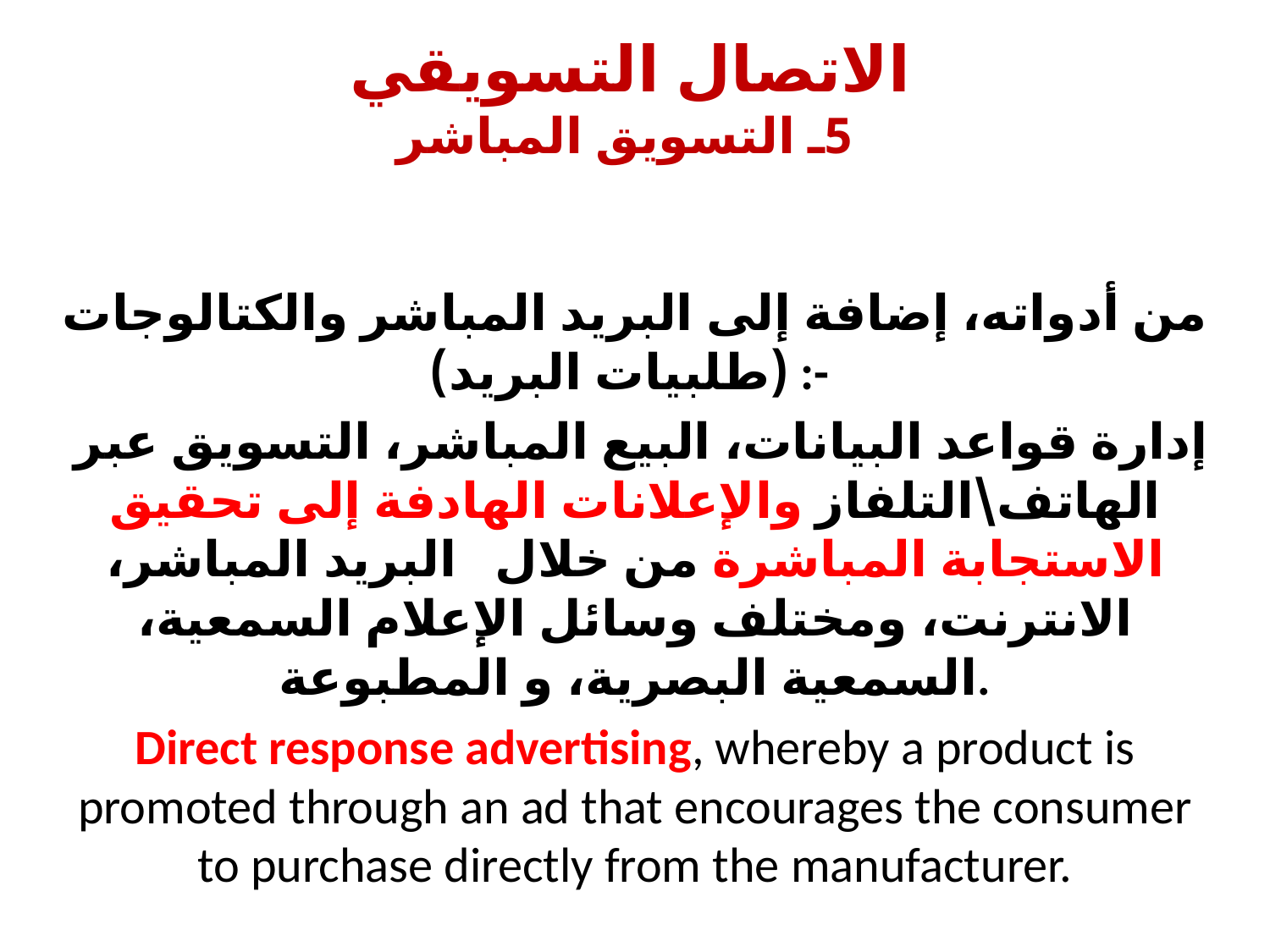

# الاتصال التسويقي 5ـ التسويق المباشر

من أدواته، إضافة إلى البريد المباشر والكتالوجات (طلبيات البريد) :-
 إدارة قواعد البيانات، البيع المباشر، التسويق عبر الهاتف\التلفاز والإعلانات الهادفة إلى تحقيق الاستجابة المباشرة من خلال   البريد المباشر، الانترنت، ومختلف وسائل الإعلام السمعية، السمعية البصرية، و المطبوعة.
Direct response advertising, whereby a product is promoted through an ad that encourages the consumer to purchase directly from the manufacturer.